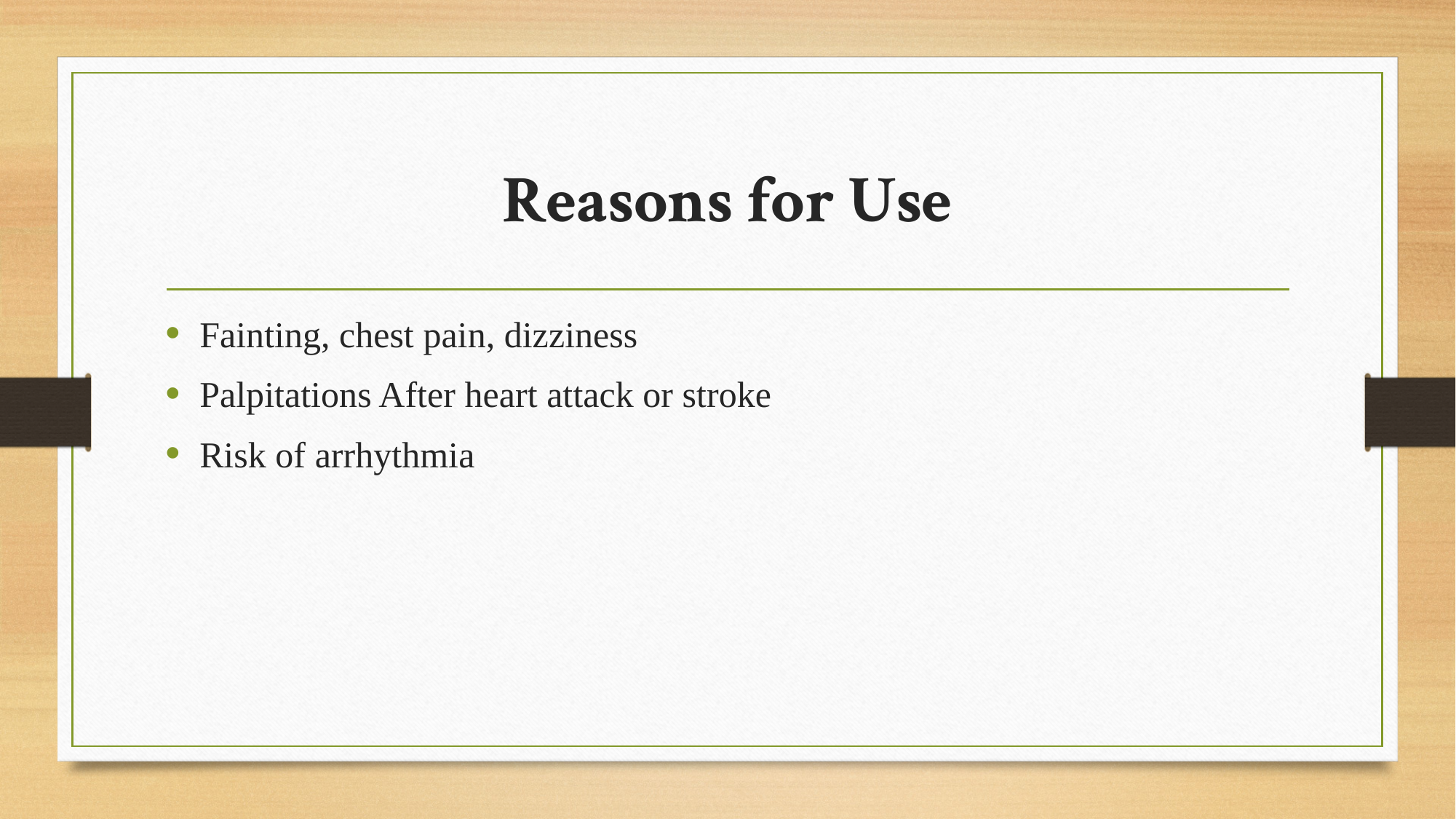

# Reasons for Use
Fainting, chest pain, dizziness
Palpitations After heart attack or stroke
Risk of arrhythmia